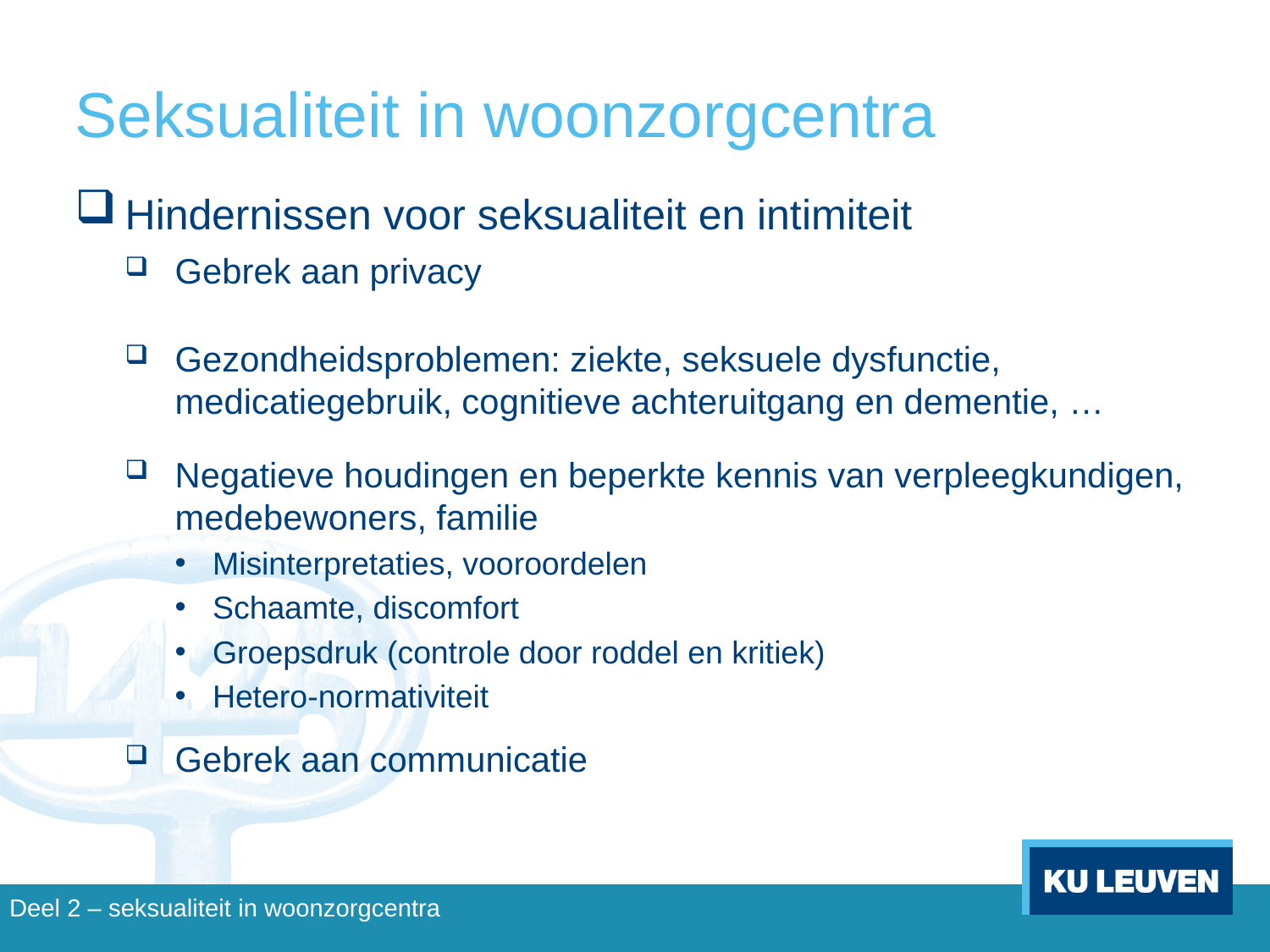

# Seksualiteit in woonzorgcentra
Hindernissen voor seksualiteit en intimiteit
Gebrek aan privacy

Gezondheidsproblemen: ziekte, seksuele dysfunctie, medicatiegebruik, cognitieve achteruitgang en dementie, …

Negatieve houdingen en beperkte kennis van verpleegkundigen, medebewoners, familie
Misinterpretaties, vooroordelen
Schaamte, discomfort
Groepsdruk (controle door roddel en kritiek)
Hetero-normativiteit

Gebrek aan communicatie
Deel 2 – seksualiteit in woonzorgcentra